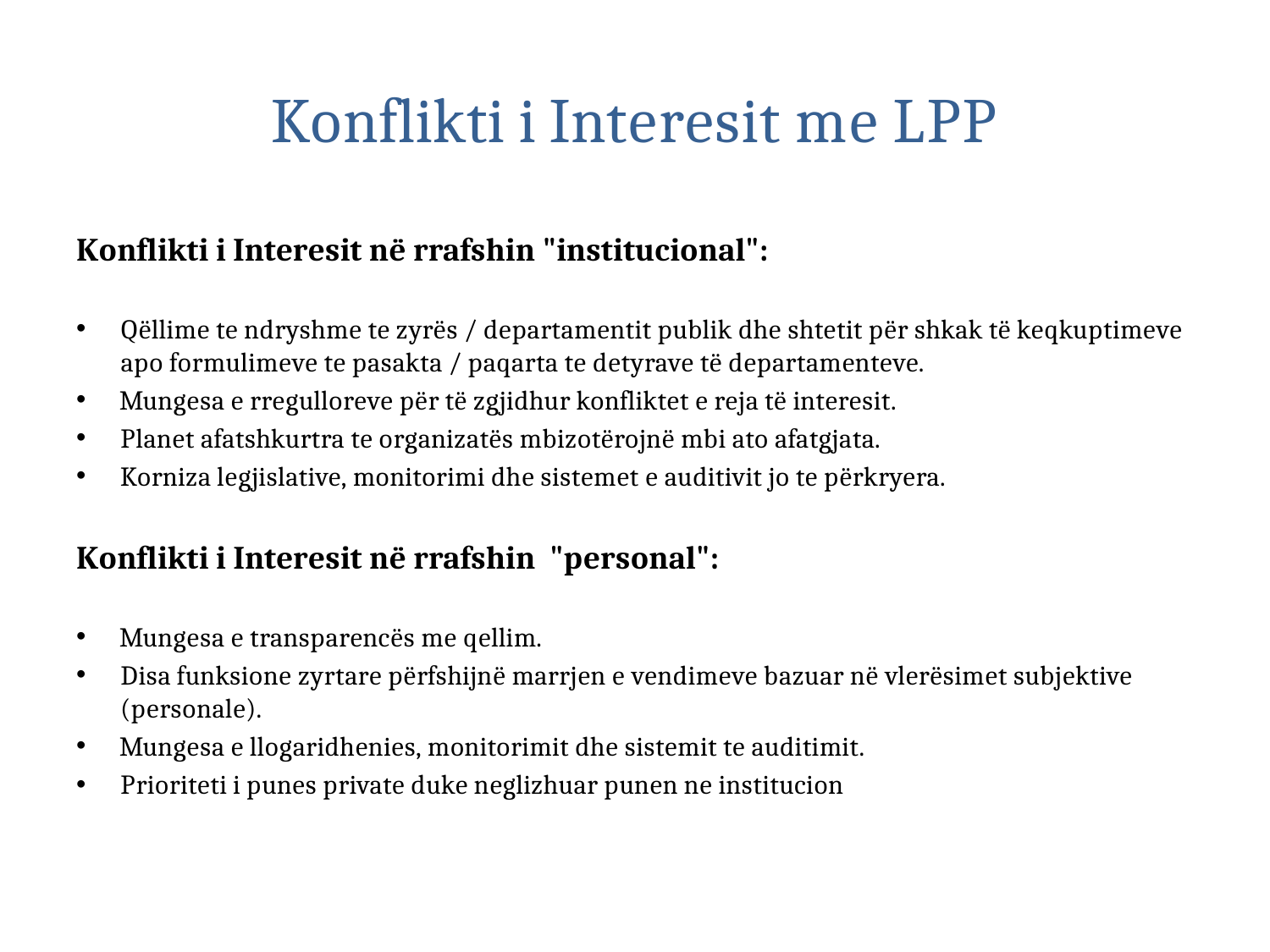

# Konflikti i Interesit me LPP
Konflikti i Interesit në rrafshin "institucional":

Qëllime te ndryshme te zyrës / departamentit publik dhe shtetit për shkak të keqkuptimeve apo formulimeve te pasakta / paqarta te detyrave të departamenteve.
Mungesa e rregulloreve për të zgjidhur konfliktet e reja të interesit.
Planet afatshkurtra te organizatës mbizotërojnë mbi ato afatgjata.
Korniza legjislative, monitorimi dhe sistemet e auditivit jo te përkryera.

Konflikti i Interesit në rrafshin  "personal":

Mungesa e transparencës me qellim.
Disa funksione zyrtare përfshijnë marrjen e vendimeve bazuar në vlerësimet subjektive (personale).
Mungesa e llogaridhenies, monitorimit dhe sistemit te auditimit.
Prioriteti i punes private duke neglizhuar punen ne institucion